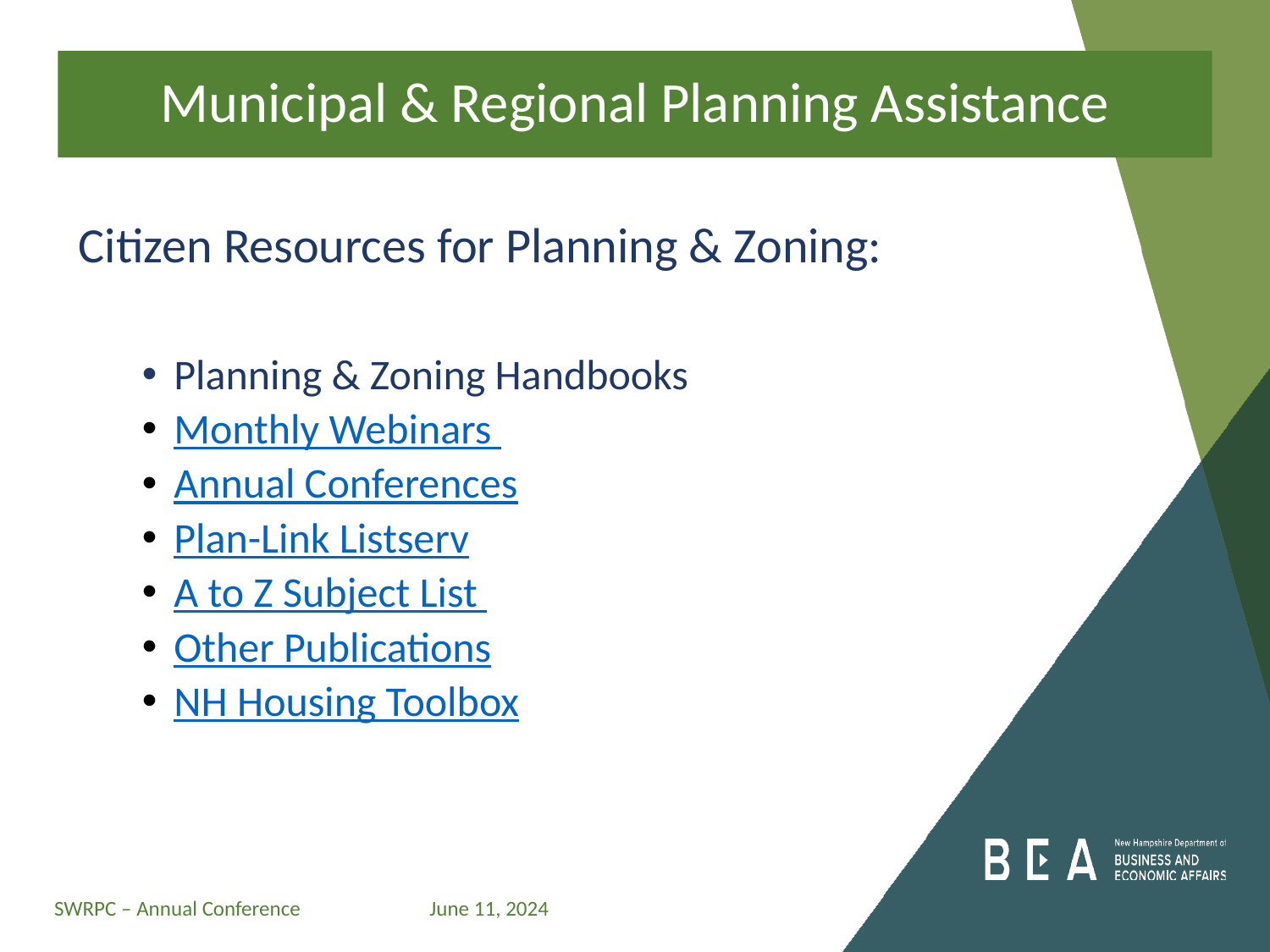

# Municipal & Regional Planning Assistance
Citizen Resources for Planning & Zoning:

Planning & Zoning Handbooks
Monthly Webinars
Annual Conferences
Plan-Link Listserv
A to Z Subject List
Other Publications
NH Housing Toolbox

SWRPC – Annual Conference 	                         June 11, 2024